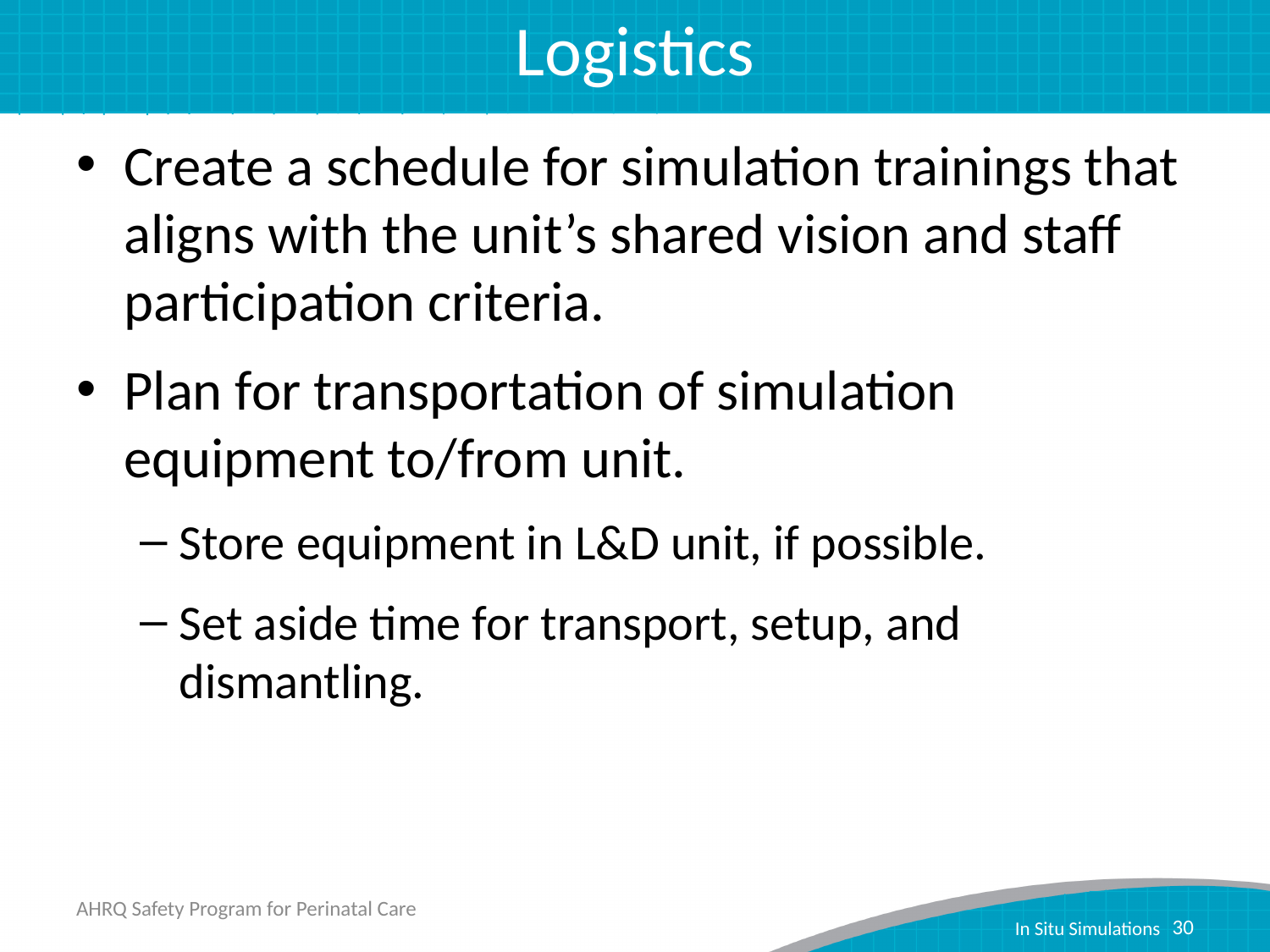

# Logistics
Create a schedule for simulation trainings that aligns with the unit’s shared vision and staff participation criteria.
Plan for transportation of simulation equipment to/from unit.
Store equipment in L&D unit, if possible.
Set aside time for transport, setup, and dismantling.
AHRQ Safety Program for Perinatal Care
30